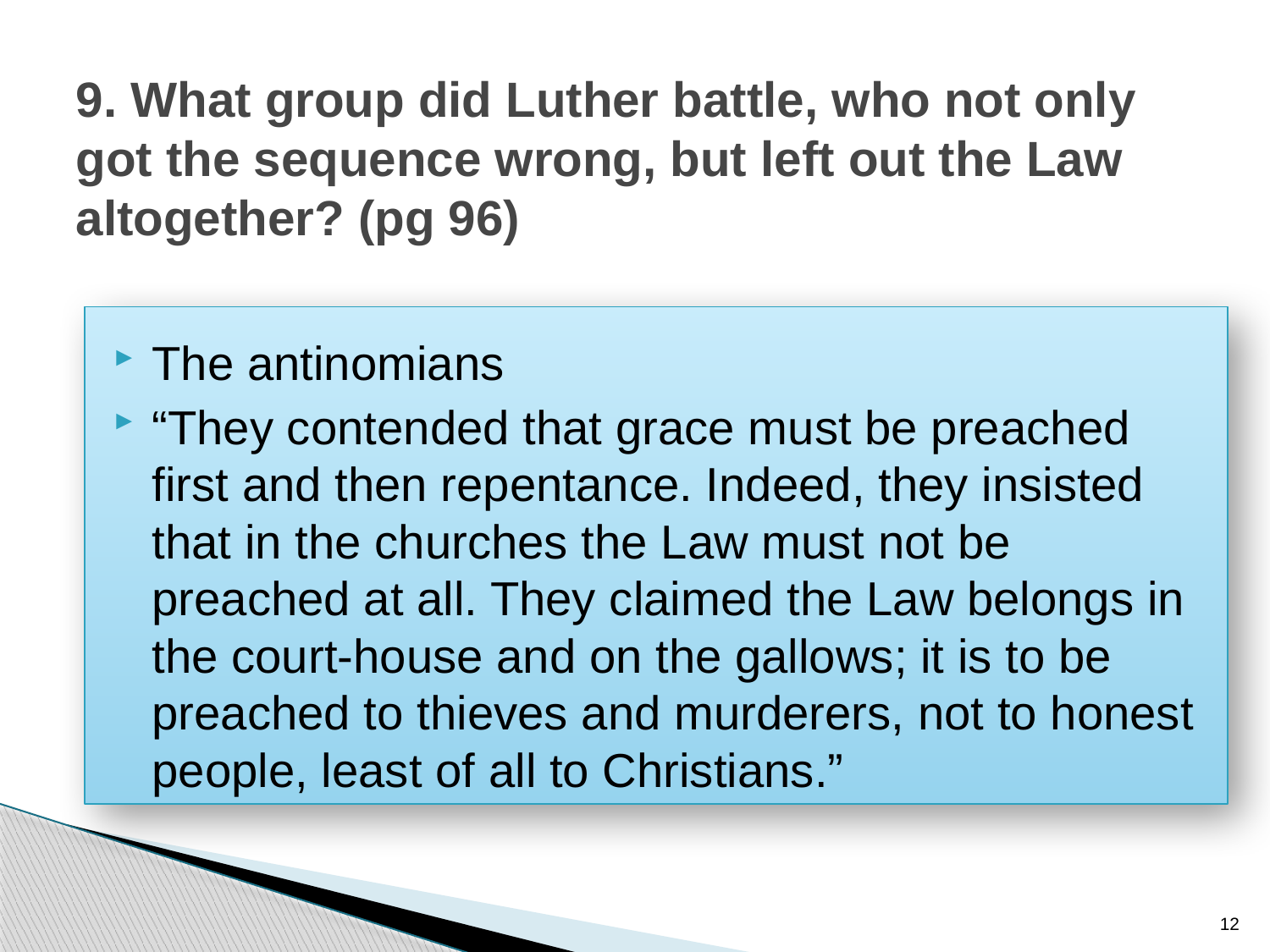

# 9. What group did Luther battle, who not only got the sequence wrong, but left out the Law altogether? (pg 96)
The antinomians
“They contended that grace must be preached first and then repentance. Indeed, they insisted that in the churches the Law must not be preached at all. They claimed the Law belongs in the court-house and on the gallows; it is to be preached to thieves and murderers, not to honest people, least of all to Christians.”
12